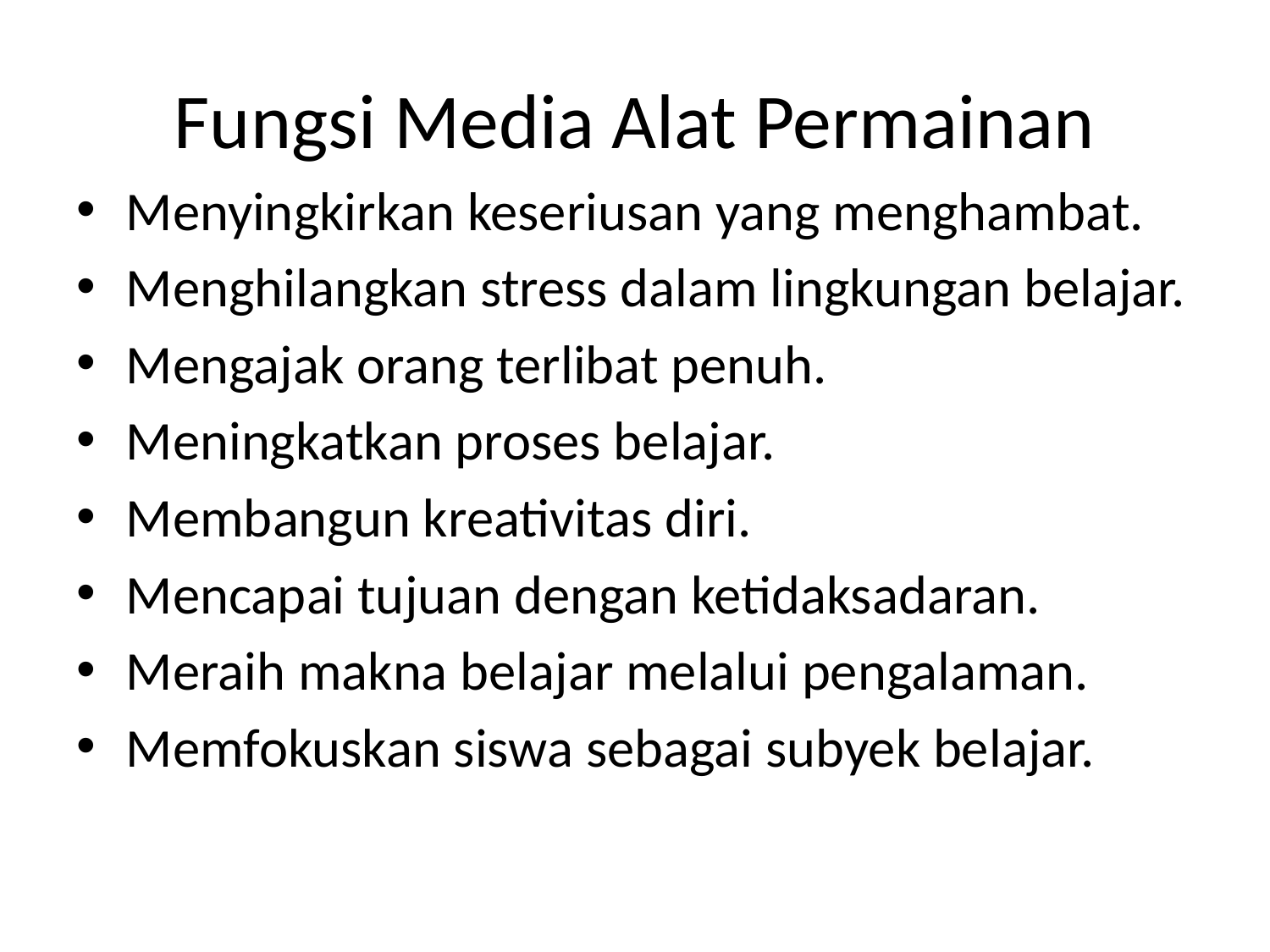

# Fungsi Media Alat Permainan
Menyingkirkan keseriusan yang menghambat.
Menghilangkan stress dalam lingkungan belajar.
Mengajak orang terlibat penuh.
Meningkatkan proses belajar.
Membangun kreativitas diri.
Mencapai tujuan dengan ketidaksadaran.
Meraih makna belajar melalui pengalaman.
Memfokuskan siswa sebagai subyek belajar.